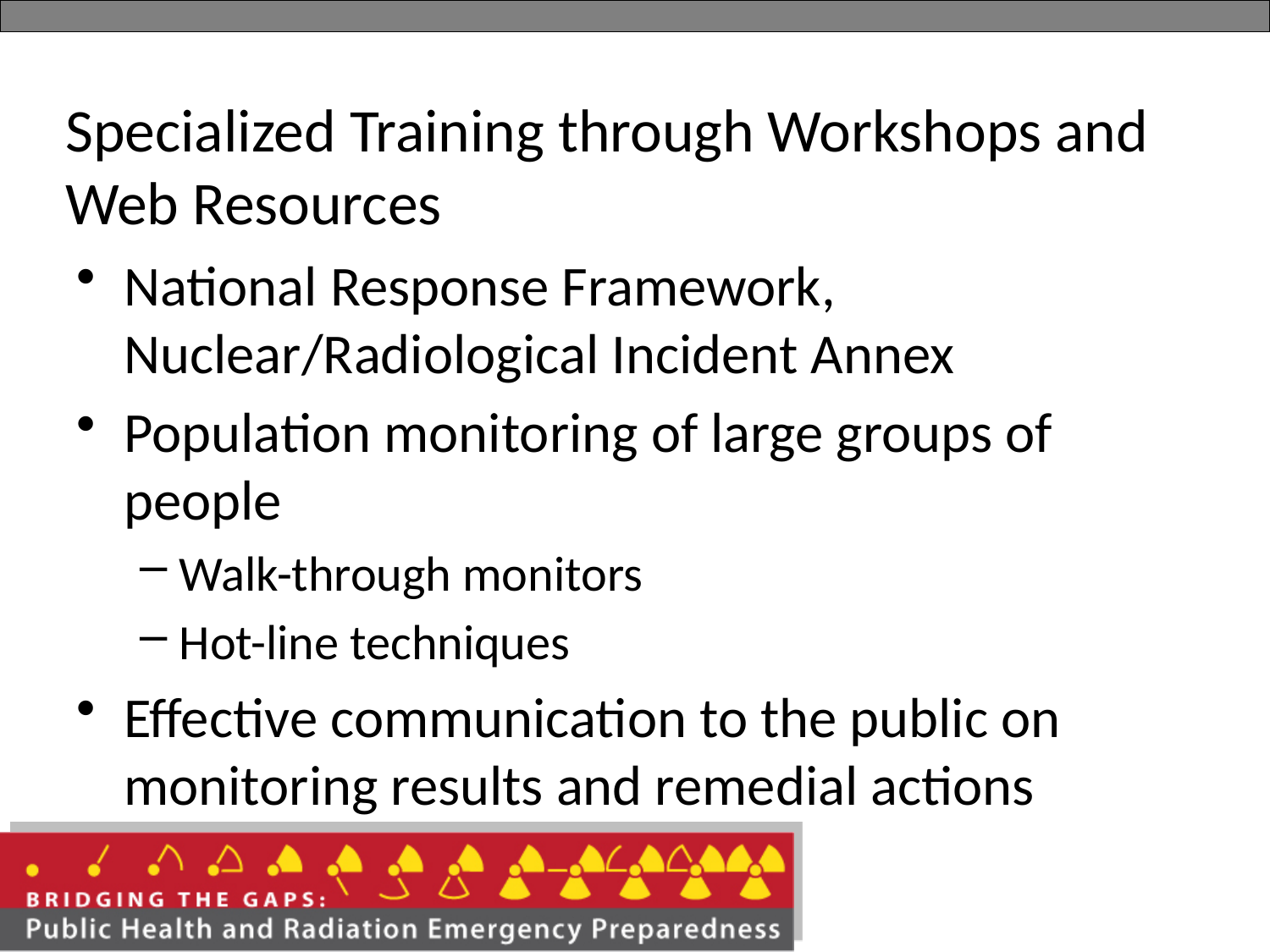

# Specialized Training through Workshops and Web Resources
National Response Framework, Nuclear/Radiological Incident Annex
Population monitoring of large groups of people
Walk-through monitors
Hot-line techniques
Effective communication to the public on monitoring results and remedial actions